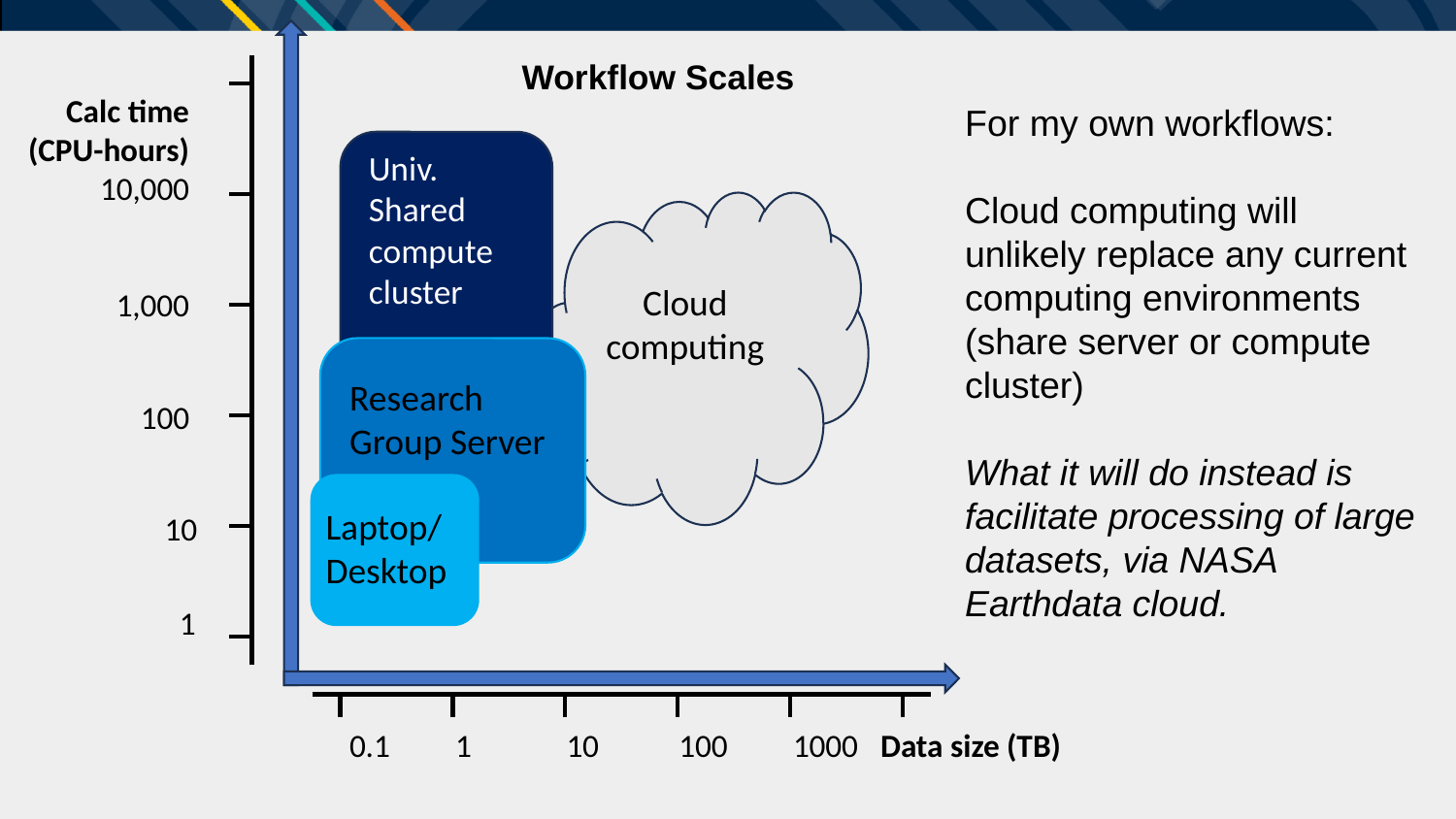

Workflow Scales
Calc time
(CPU-hours)
10,000
For my own workflows:

Cloud computing will unlikely replace any current computing environments (share server or compute cluster)

What it will do instead is facilitate processing of large datasets, via NASA Earthdata cloud.

Univ. Shared compute cluster

Cloud computing

1,000

Research
Group Server
100

Laptop/ Desktop
10
1
0.1         1             10           100         1000   Data size (TB)